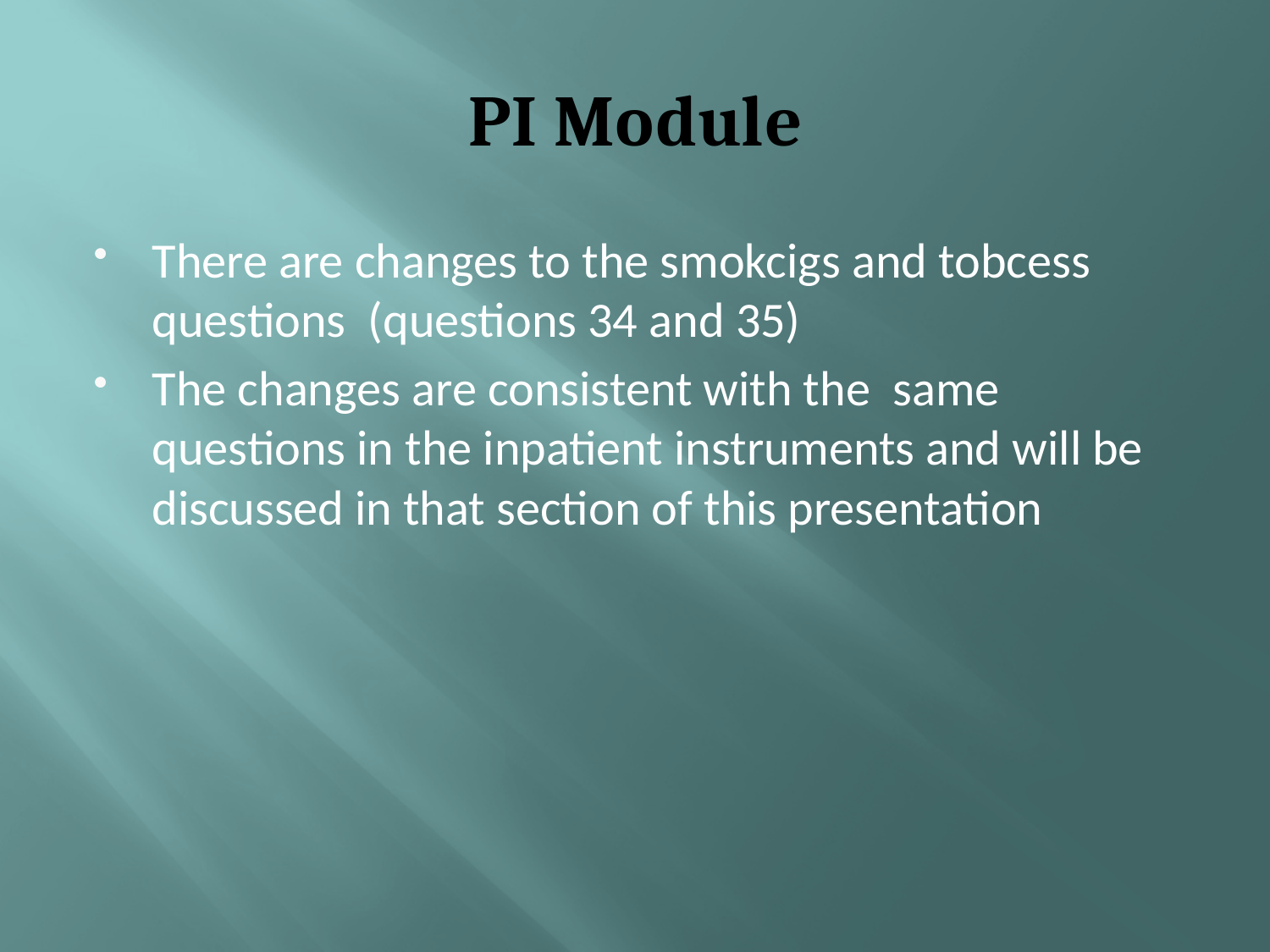

# PI Module
There are changes to the smokcigs and tobcess questions  (questions 34 and 35)
The changes are consistent with the  same questions in the inpatient instruments and will be discussed in that section of this presentation